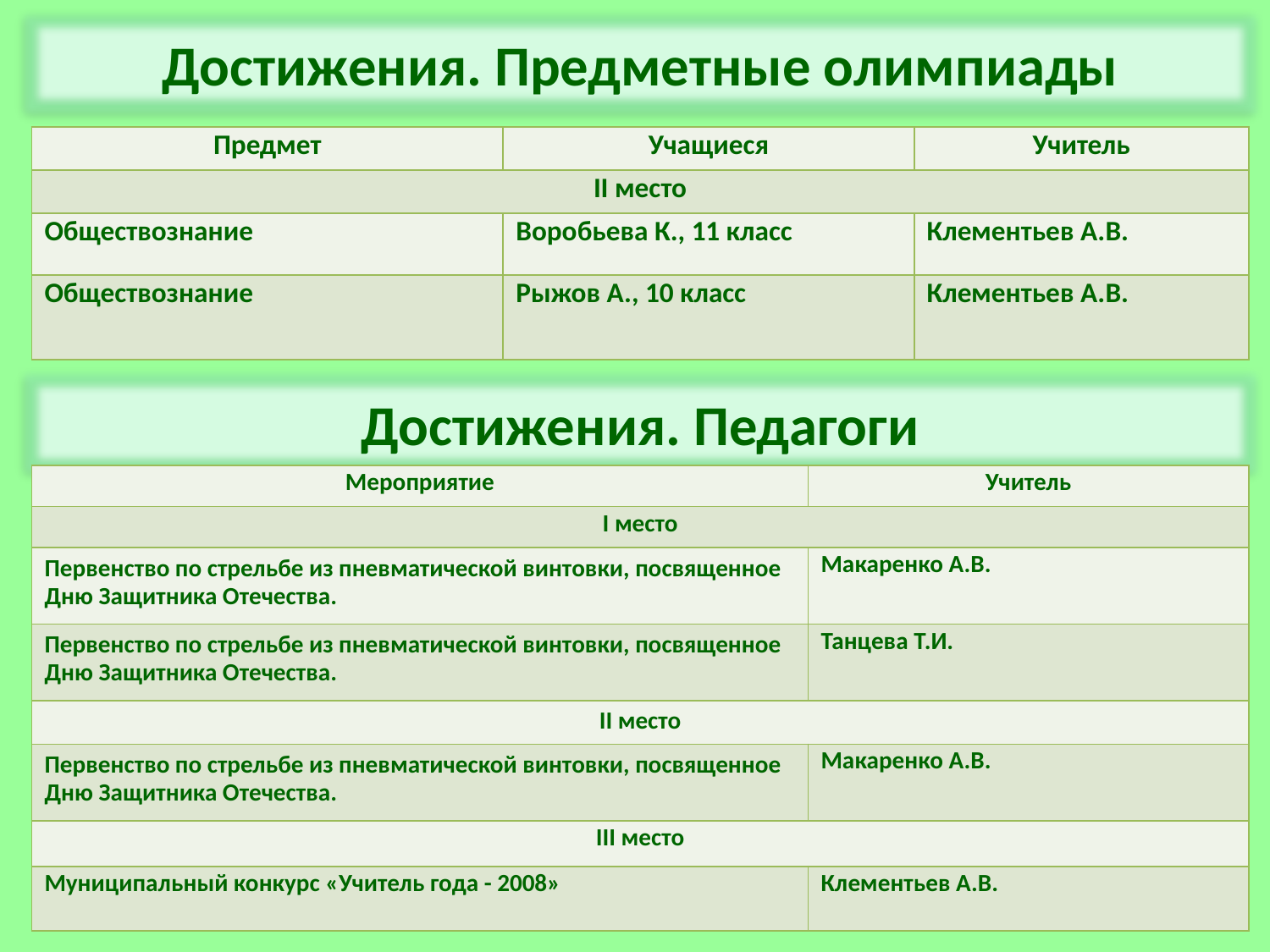

Достижения. Предметные олимпиады
| Предмет | Учащиеся | Учитель |
| --- | --- | --- |
| II место |  |  |
| Обществознание | Воробьева К., 11 класс | Клементьев А.В. |
| Обществознание | Рыжов А., 10 класс | Клементьев А.В. |
Достижения. Педагоги
| Мероприятие | Учитель |
| --- | --- |
| I место |  |
| Первенство по стрельбе из пневматической винтовки, посвященное Дню Защитника Отечества. | Макаренко А.В. |
| Первенство по стрельбе из пневматической винтовки, посвященное Дню Защитника Отечества. | Танцева Т.И. |
| II место |  |
| Первенство по стрельбе из пневматической винтовки, посвященное Дню Защитника Отечества. | Макаренко А.В. |
| III место |  |
| Муниципальный конкурс «Учитель года - 2008» | Клементьев А.В. |